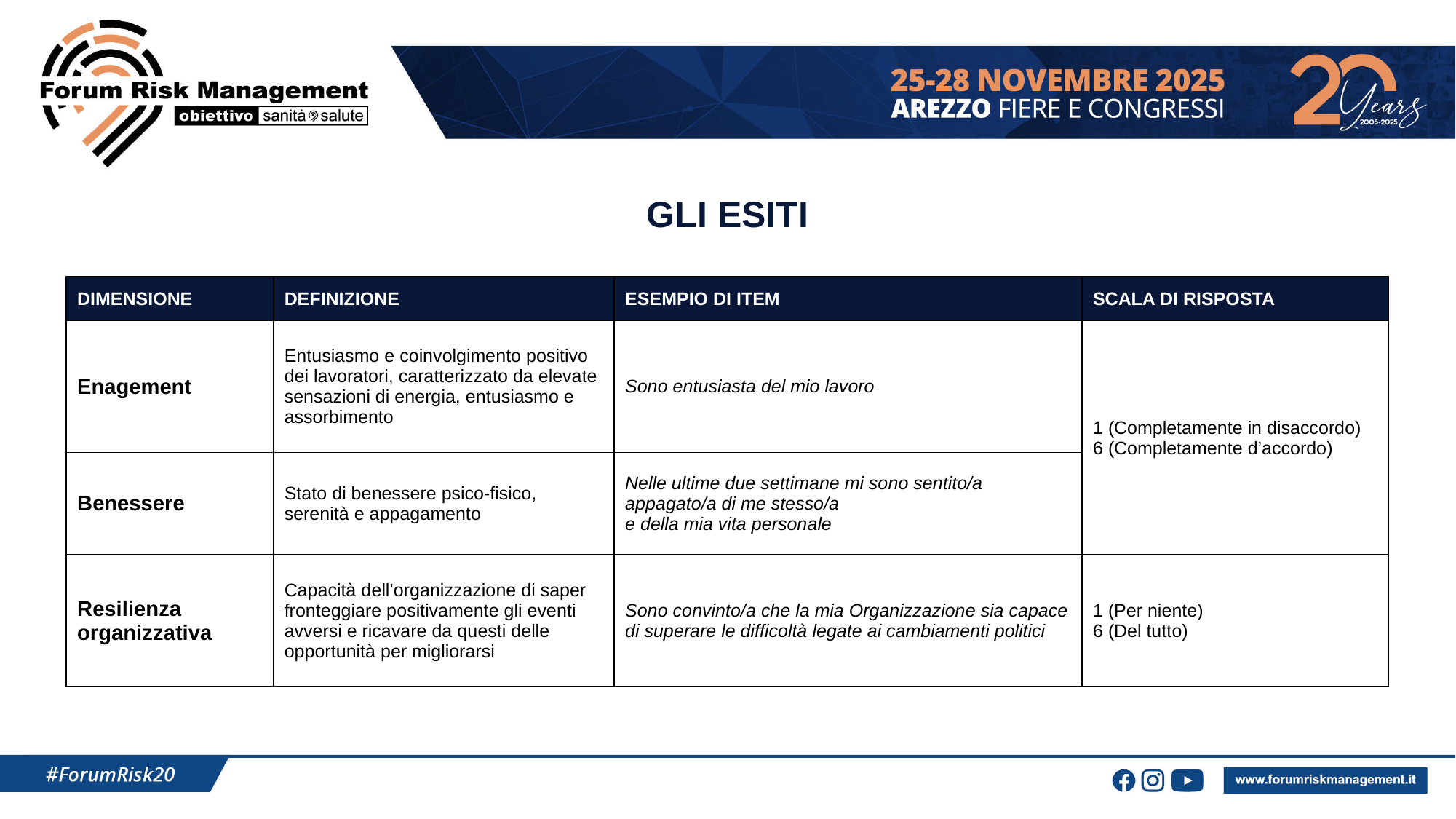

GLI ESITI
| DIMENSIONE | DEFINIZIONE | ESEMPIO DI ITEM | SCALA DI RISPOSTA |
| --- | --- | --- | --- |
| Enagement | Entusiasmo e coinvolgimento positivo dei lavoratori, caratterizzato da elevate sensazioni di energia, entusiasmo e assorbimento | Sono entusiasta del mio lavoro | 1 (Completamente in disaccordo) 6 (Completamente d’accordo) |
| Benessere | Stato di benessere psico-fisico, serenità e appagamento | Nelle ultime due settimane mi sono sentito/a appagato/a di me stesso/a e della mia vita personale |  |
| Resilienza organizzativa | Capacità dell’organizzazione di saper fronteggiare positivamente gli eventi avversi e ricavare da questi delle opportunità per migliorarsi | Sono convinto/a che la mia Organizzazione sia capace di superare le difficoltà legate ai cambiamenti politici | 1 (Per niente) 6 (Del tutto) |